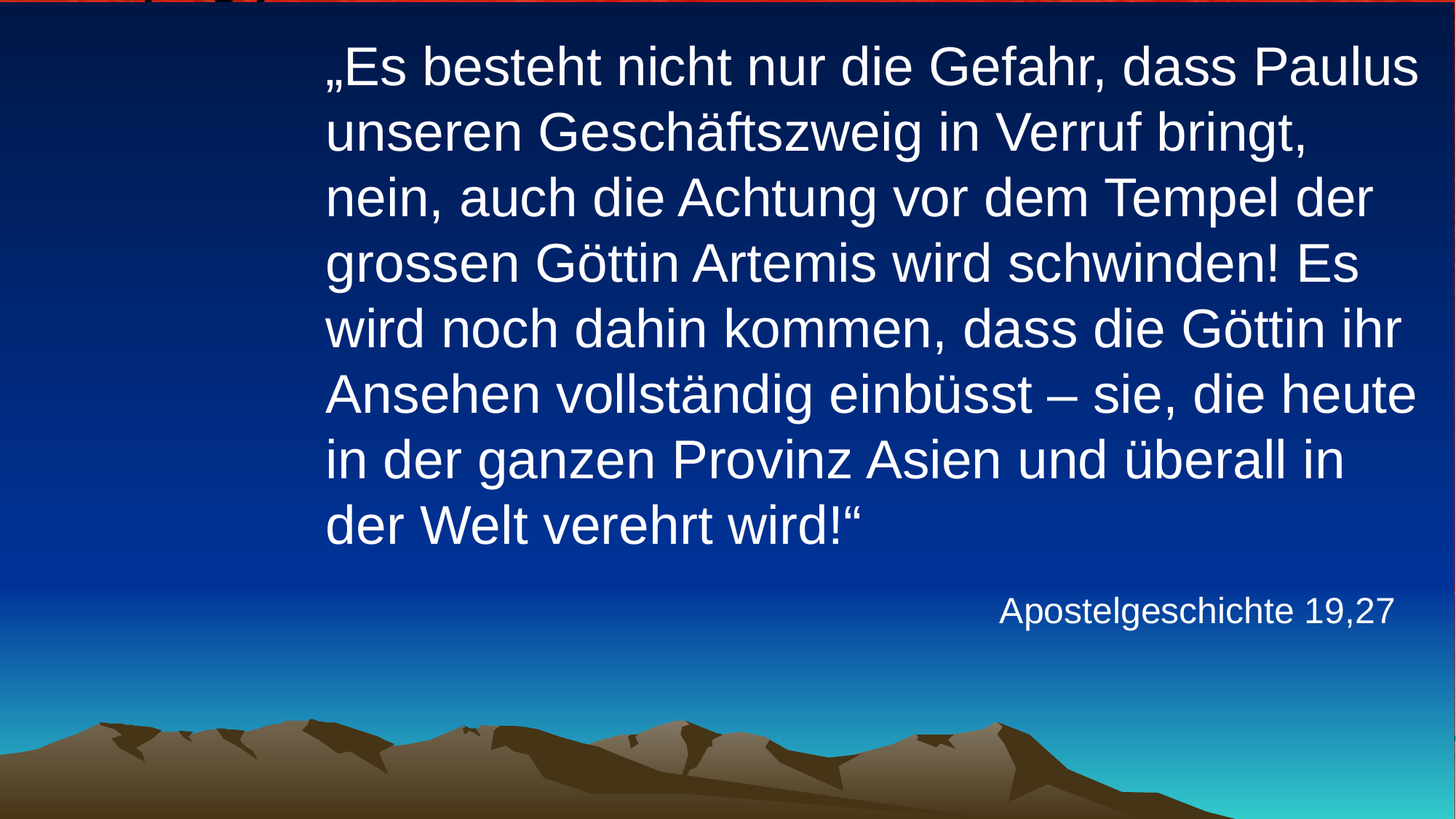

# „Es besteht nicht nur die Gefahr, dass Paulus unseren Geschäftszweig in Verruf bringt, nein, auch die Achtung vor dem Tempel der grossen Göttin Artemis wird schwinden! Es wird noch dahin kommen, dass die Göttin ihr Ansehen vollständig einbüsst – sie, die heute in der ganzen Provinz Asien und überall in der Welt verehrt wird!“
Apostelgeschichte 19,27